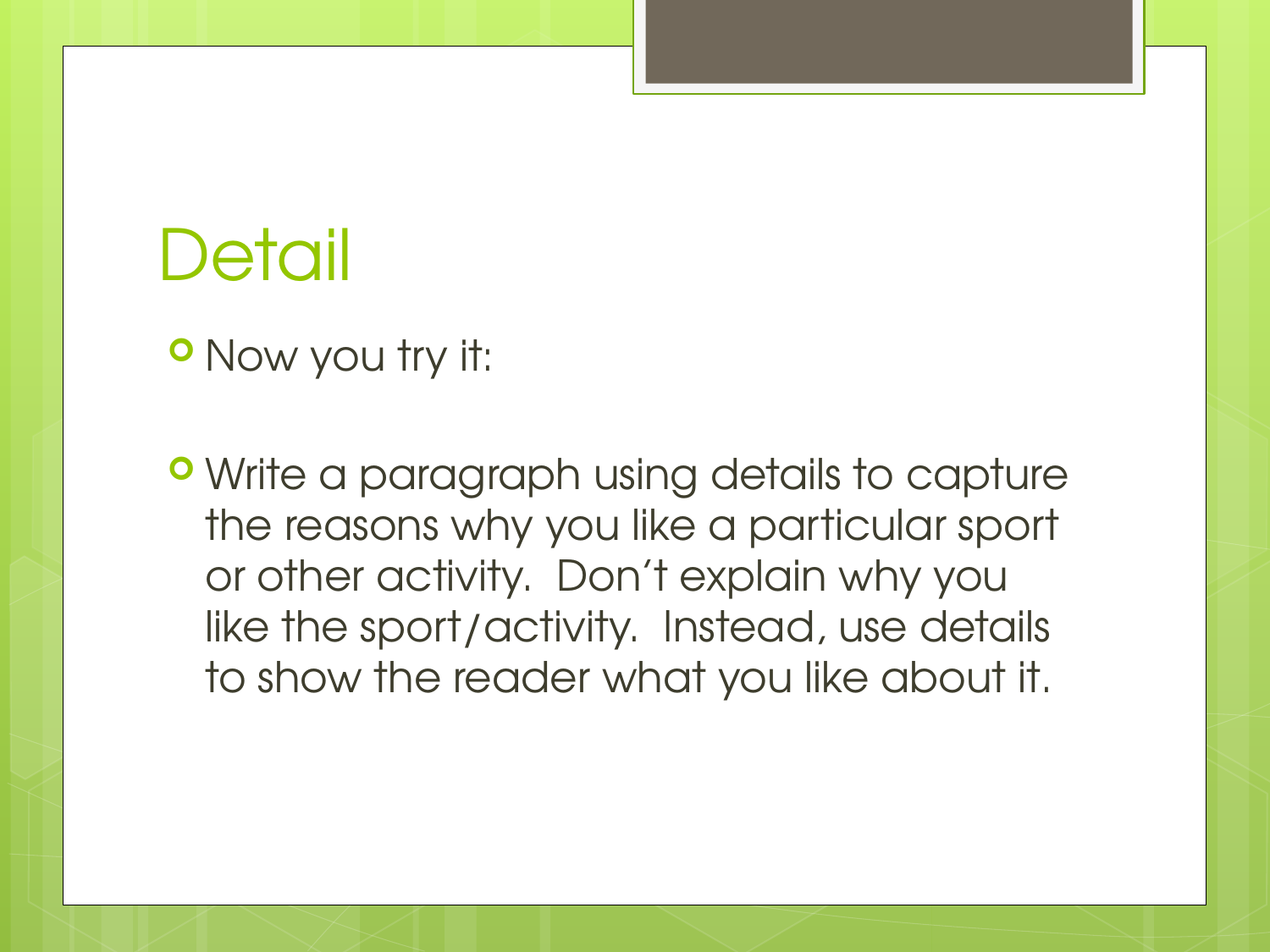

# Detail
Now you try it:

Write a paragraph using details to capture the reasons why you like a particular sport or other activity.  Don’t explain why you like the sport/activity.  Instead, use details to show the reader what you like about it.